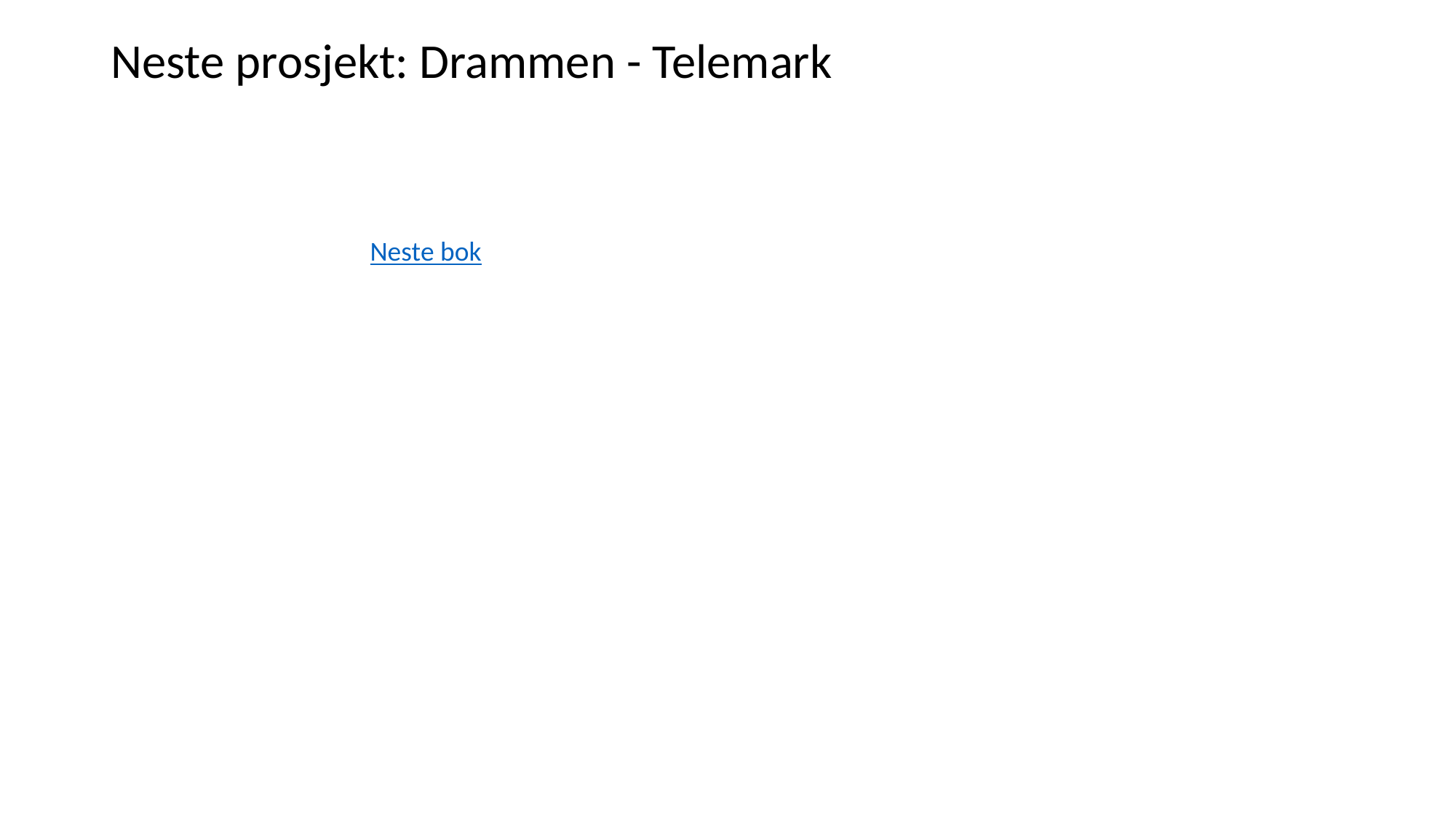

# Neste prosjekt: Drammen - Telemark
Neste bok